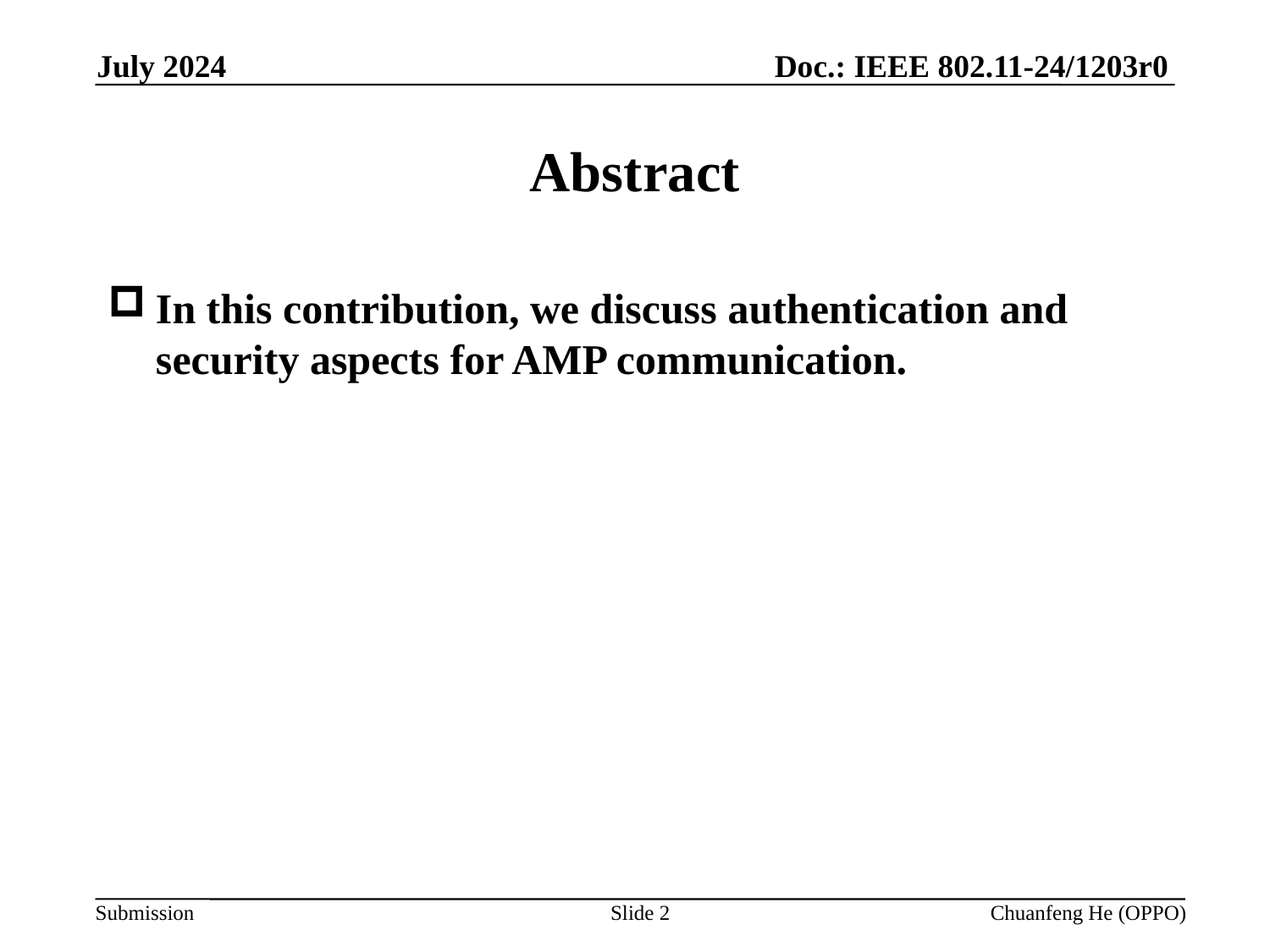

Doc.: IEEE 802.11-24/1203r0
July 2024
# Abstract
In this contribution, we discuss authentication and security aspects for AMP communication.

Slide 2
Chuanfeng He (OPPO)